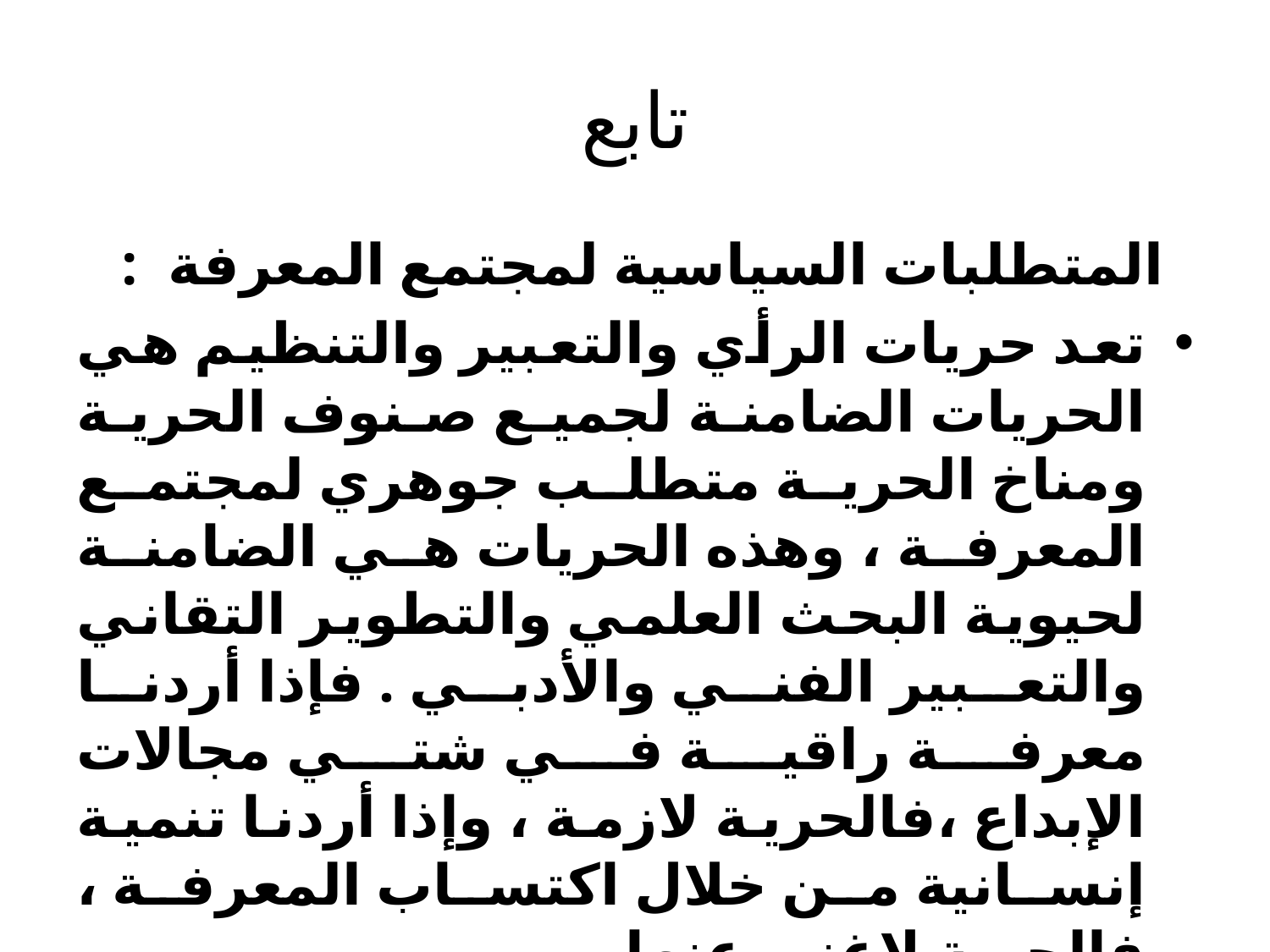

# تابع
  المتطلبات السياسية لمجتمع المعرفة  :
تعد حريات الرأي والتعبير والتنظيم هي الحريات الضامنة لجميع صنوف الحرية ومناخ الحرية متطلب جوهري لمجتمع المعرفة ، وهذه الحريات هي الضامنة لحيوية البحث العلمي والتطوير التقاني والتعبير الفني والأدبي . فإذا أردنا معرفة راقية في شتي مجالات الإبداع ،فالحرية لازمة ، وإذا أردنا تنمية إنسانية من خلال اكتساب المعرفة ، فالحرية لاغني عنها .